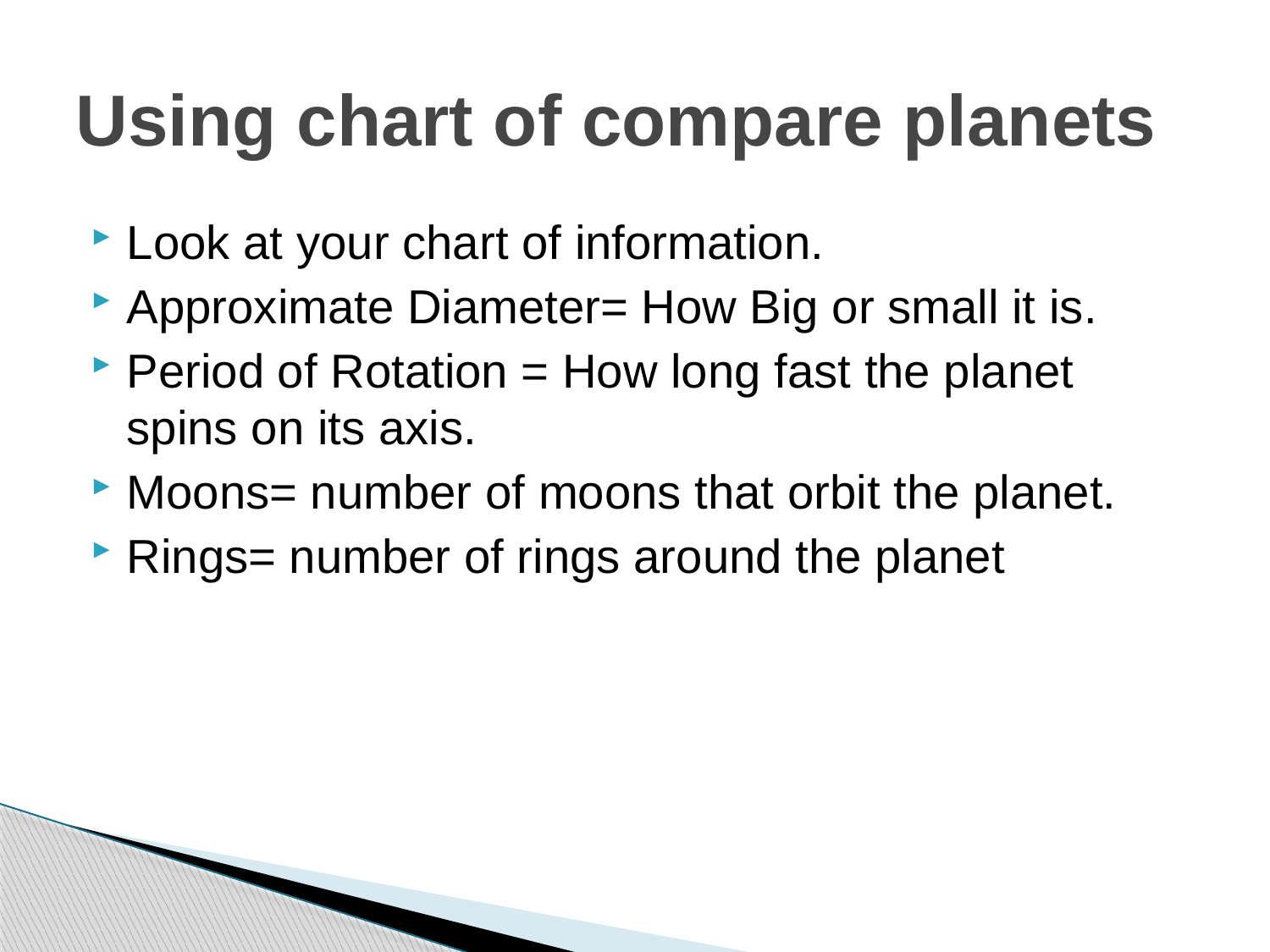

# Using chart of compare planets
Look at your chart of information.
Approximate Diameter= How Big or small it is.
Period of Rotation = How long fast the planet spins on its axis.
Moons= number of moons that orbit the planet.
Rings= number of rings around the planet